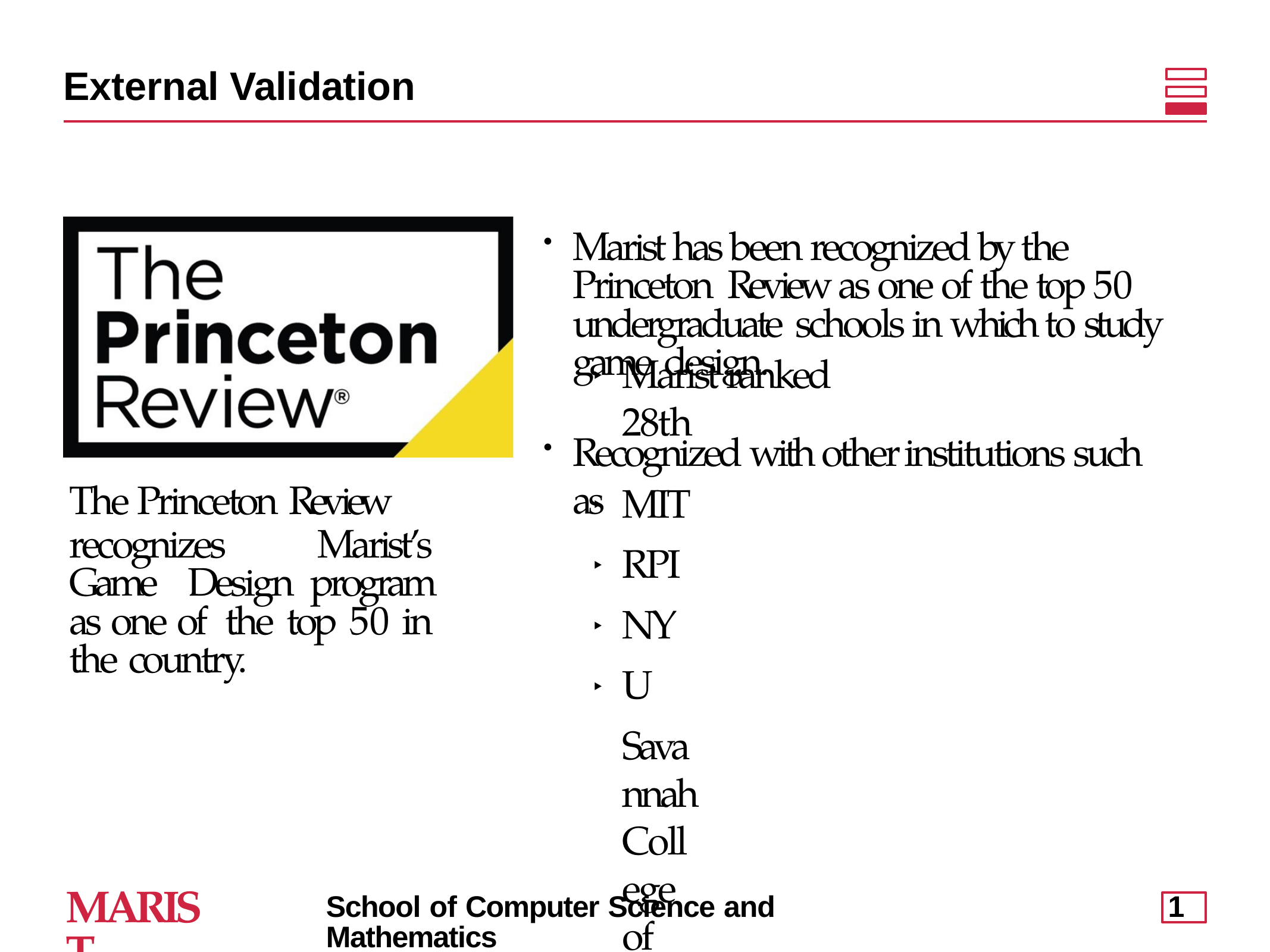

External Validation

Marist has been recognized by the Princeton  Review as one of the top 50 undergraduate  schools in which to study game design.
Marist ranked 28th
‣
Recognized with other institutions such as
MIT  RPI  NYU
Savannah College of Art and Design
The Princeton Review
recognizes Marist’s Game  Design program as one of  the top 50 in the country.
‣
‣
‣
‣
MARIST
School of Computer Science and Mathematics
1